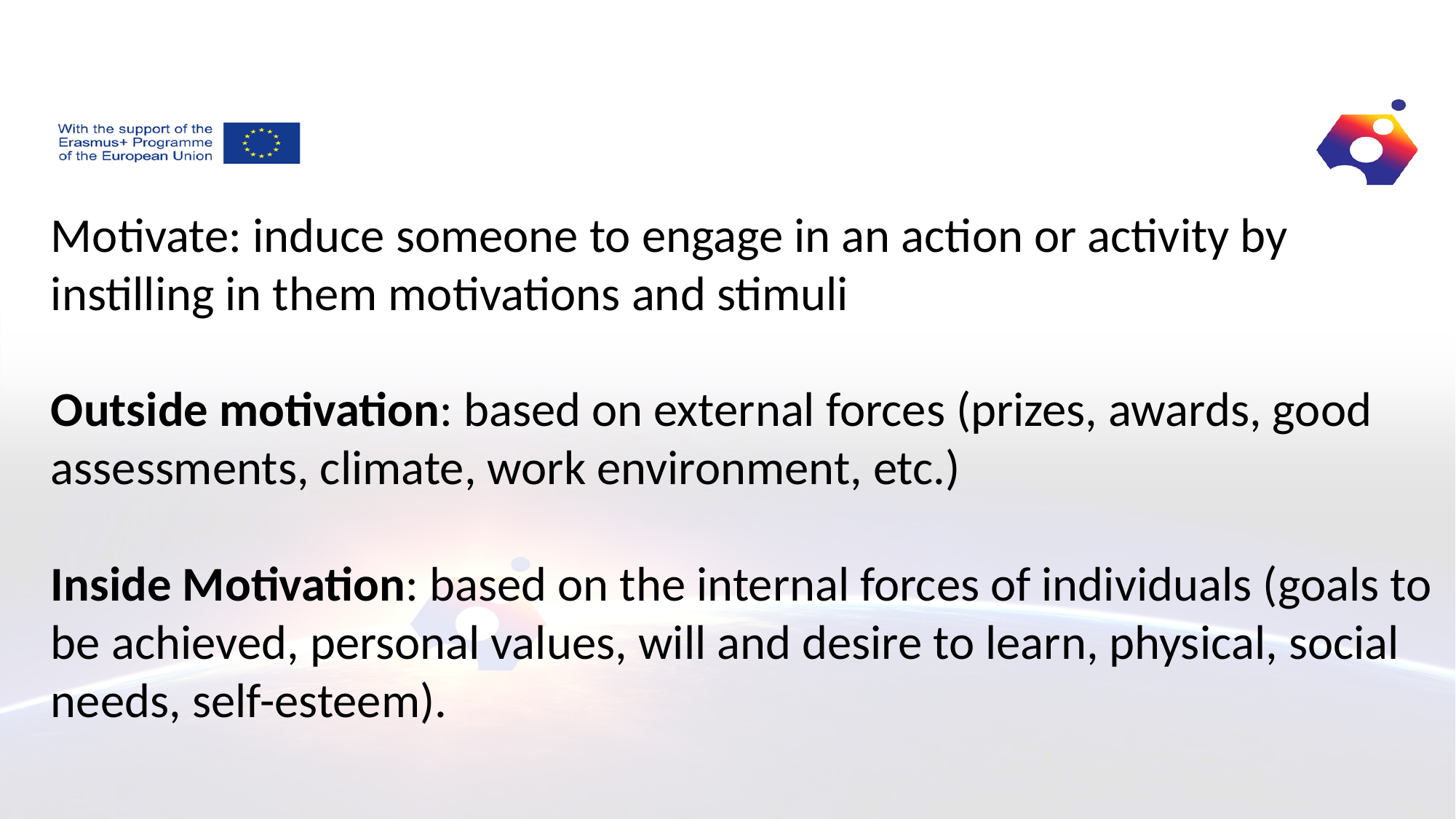

Motivate: induce someone to engage in an action or activity by instilling in them motivations and stimuli

Outside motivation: based on external forces (prizes, awards, good assessments, climate, work environment, etc.)

Inside Motivation: based on the internal forces of individuals (goals to be achieved, personal values, will and desire to learn, physical, social needs, self-esteem).